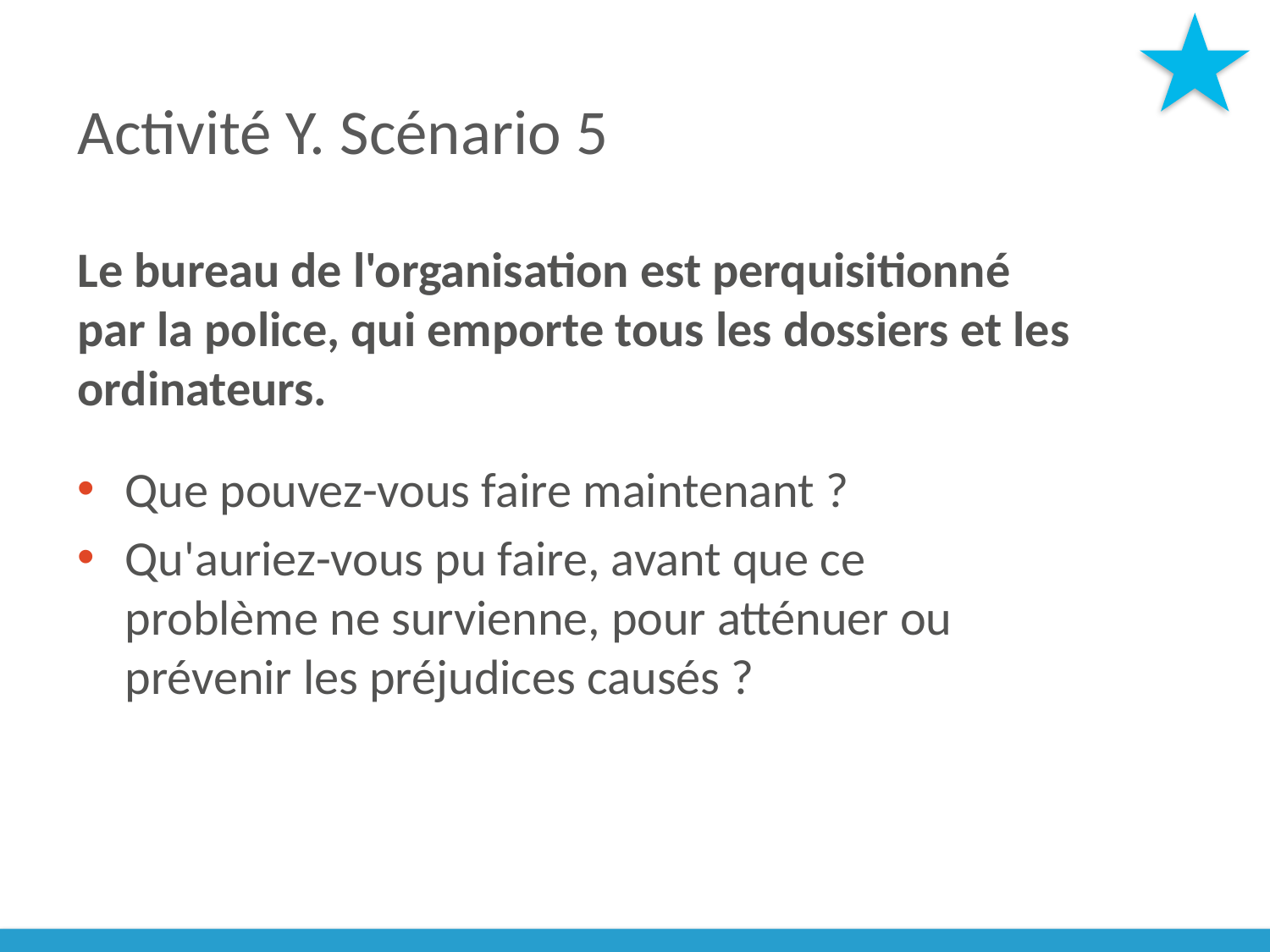

# Activité Y. Scénario 5
Le bureau de l'organisation est perquisitionné par la police, qui emporte tous les dossiers et les ordinateurs.
Que pouvez-vous faire maintenant ?
Qu'auriez-vous pu faire, avant que ce problème ne survienne, pour atténuer ou prévenir les préjudices causés ?